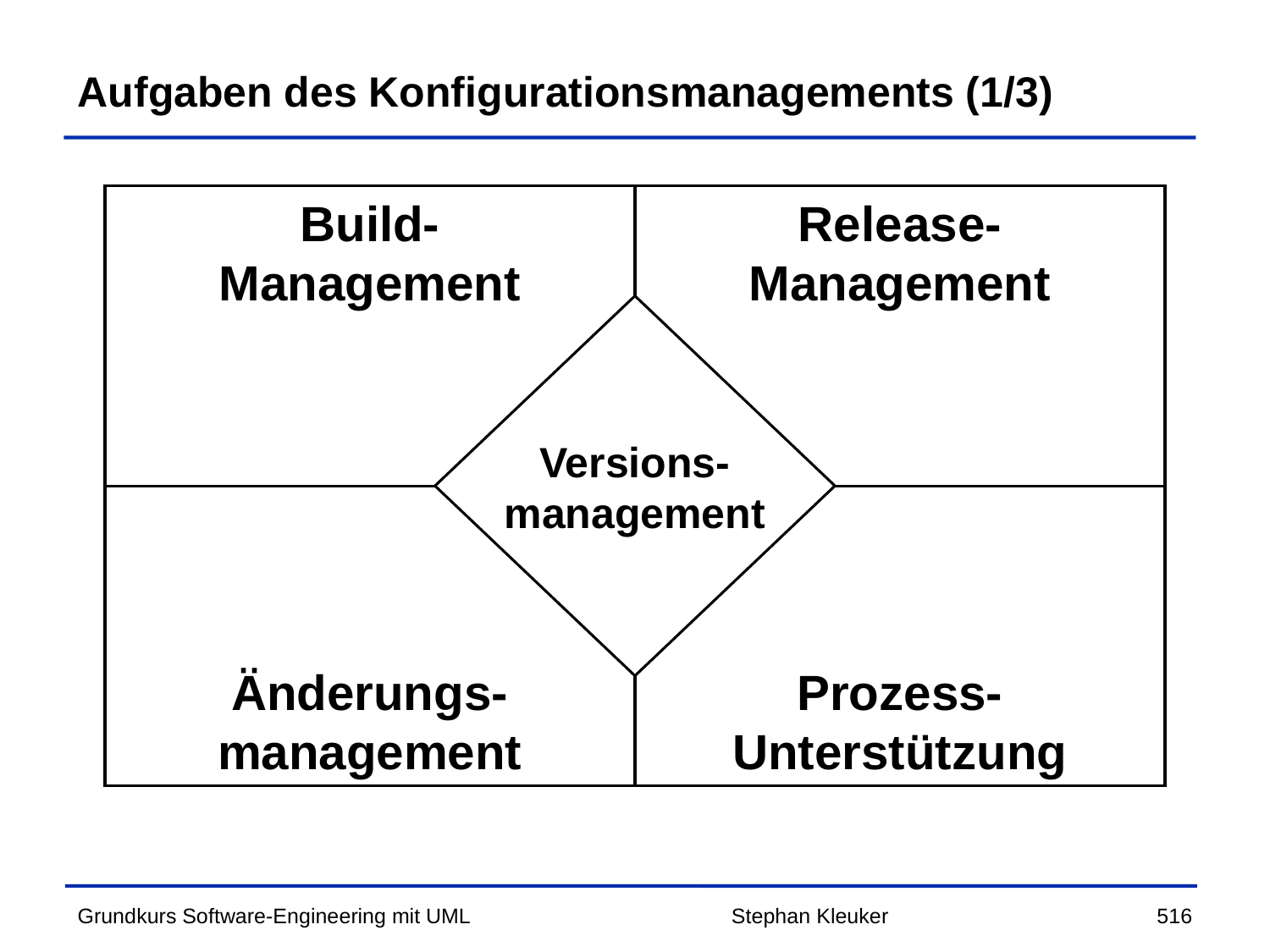

# Aufgaben des Konfigurationsmanagements (1/3)
Build-
Management
Release-
Management
Versions-
management
Änderungs-
management
Prozess-
Unterstützung
Stephan Kleuker